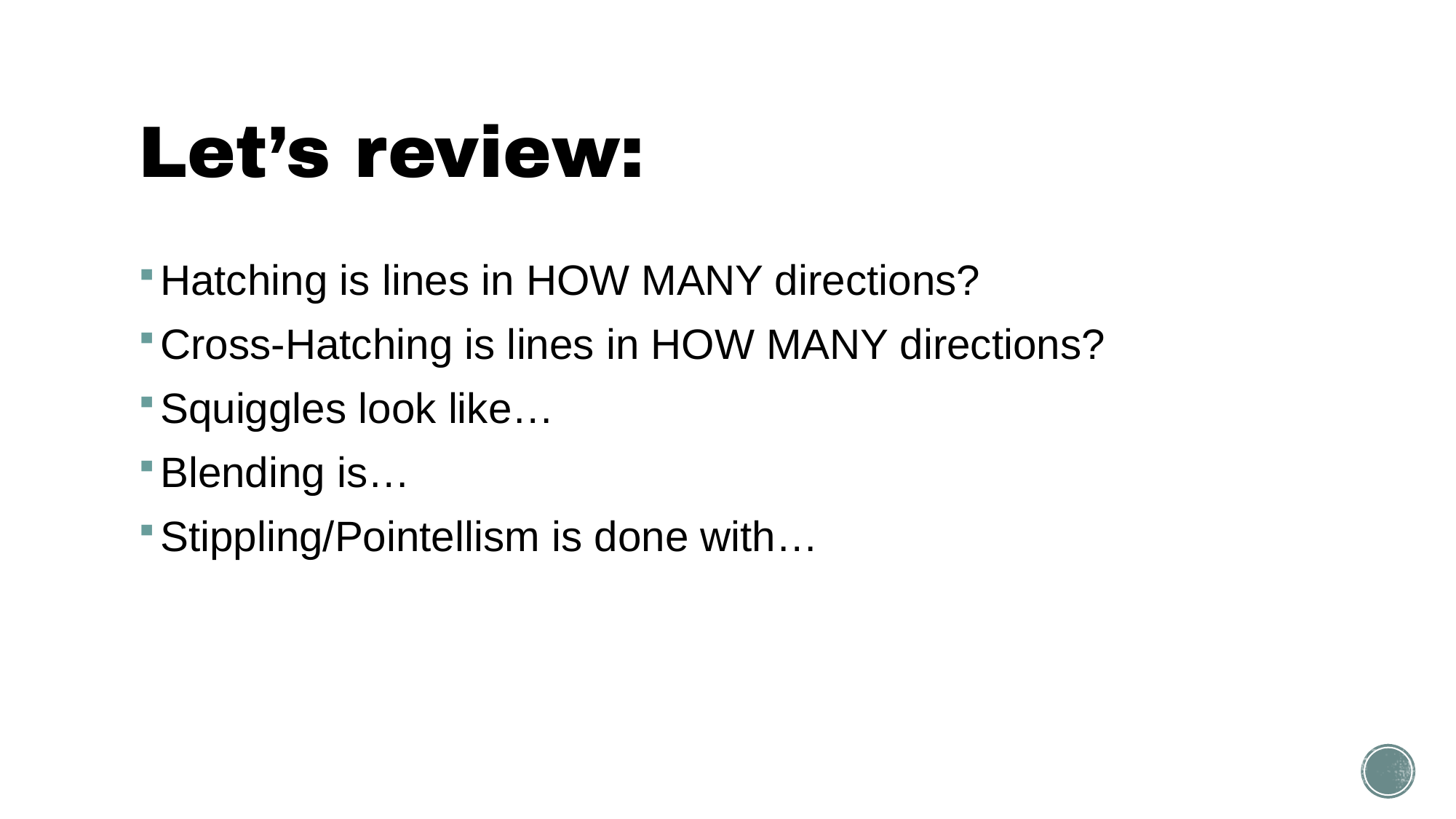

# Let’s review:
Hatching is lines in HOW MANY directions?
Cross-Hatching is lines in HOW MANY directions?
Squiggles look like…
Blending is…
Stippling/Pointellism is done with…